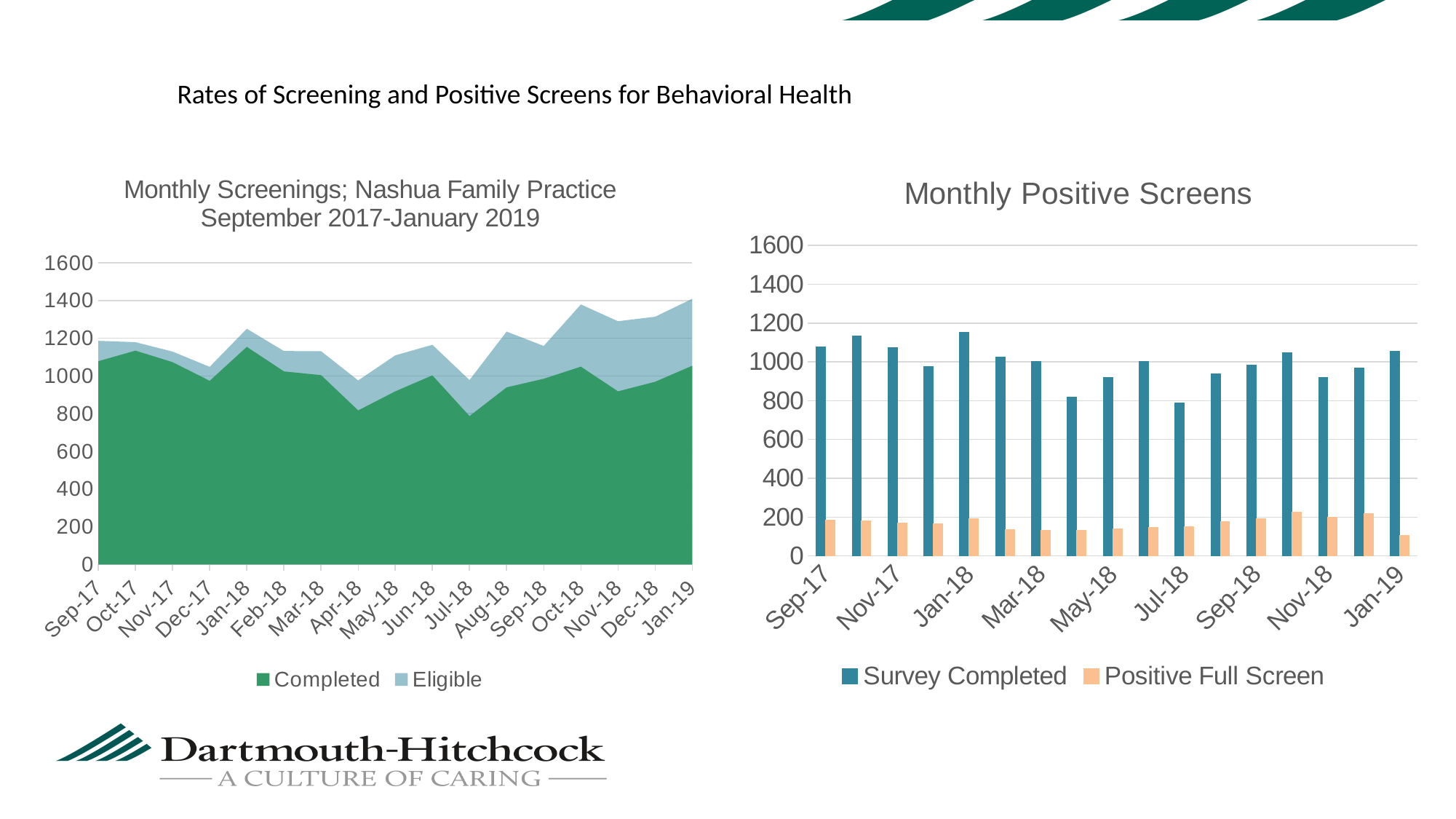

Rates of Screening and Positive Screens for Behavioral Health

### Chart: Monthly Screenings; Nashua Family Practice
September 2017-January 2019

| Category | Completed | Eligible |
|---|---|---|
| 42979 | 1078.0 | 1186.0 |
| 43009 | 1134.0 | 1179.0 |
| 43040 | 1073.0 | 1129.0 |
| 43070 | 974.0 | 1048.0 |
| 43101 | 1154.0 | 1250.0 |
| 43132 | 1024.0 | 1132.0 |
| 43160 | 1004.0 | 1131.0 |
| 43191 | 817.0 | 976.0 |
| 43221 | 918.0 | 1109.0 |
| 43252 | 1003.0 | 1165.0 |
| 43282 | 787.0 | 978.0 |
| 43313 | 939.0 | 1235.0 |
| 43344 | 985.0 | 1159.0 |
| 43374 | 1049.0 | 1379.0 |
| 43405 | 918.0 | 1290.0 |
| 43435 | 969.0 | 1314.0 |
| 43466 | 1054.0 | 1409.0 |

### Chart: Monthly Positive Screens

| Category | Survey Completed | Positive Full Screen |
|---|---|---|
| 42979 | 1078.0 | 185.0 |
| 43009 | 1134.0 | 179.0 |
| 43040 | 1073.0 | 169.0 |
| 43070 | 974.0 | 166.0 |
| 43101 | 1154.0 | 190.0 |
| 43132 | 1024.0 | 136.0 |
| 43160 | 1004.0 | 130.0 |
| 43191 | 817.0 | 132.0 |
| 43221 | 918.0 | 139.0 |
| 43252 | 1003.0 | 148.0 |
| 43282 | 787.0 | 149.0 |
| 43313 | 939.0 | 177.0 |
| 43344 | 985.0 | 192.0 |
| 43374 | 1049.0 | 225.0 |
| 43405 | 918.0 | 200.0 |
| 43435 | 969.0 | 219.0 |
| 43466 | 1054.0 | 107.0 |